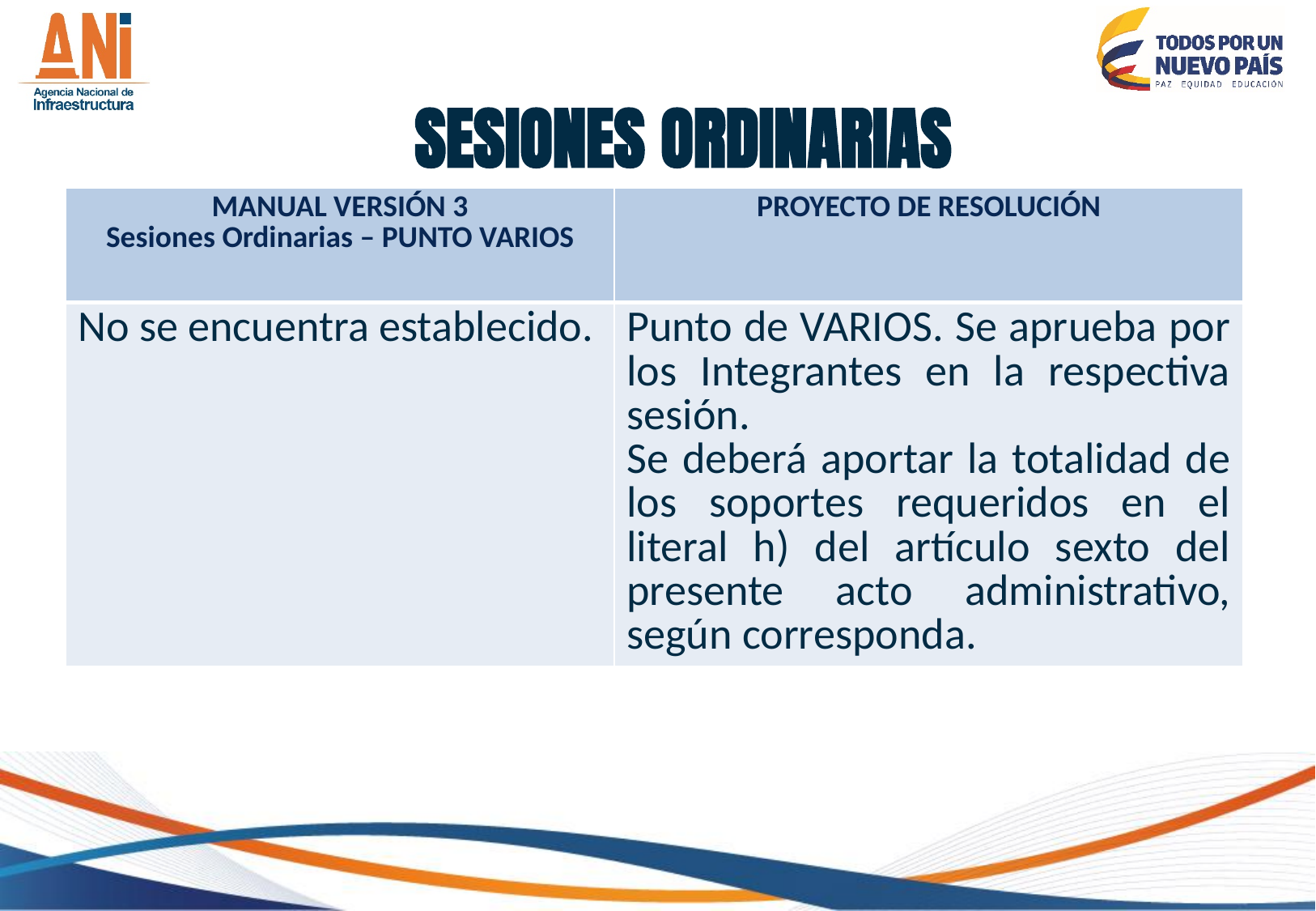

# SESIONES ORDINARIAS
| MANUAL VERSIÓN 3 Sesiones Ordinarias – PUNTO VARIOS | PROYECTO DE RESOLUCIÓN |
| --- | --- |
| No se encuentra establecido. | Punto de VARIOS. Se aprueba por los Integrantes en la respectiva sesión. Se deberá aportar la totalidad de los soportes requeridos en el literal h) del artículo sexto del presente acto administrativo, según corresponda. |